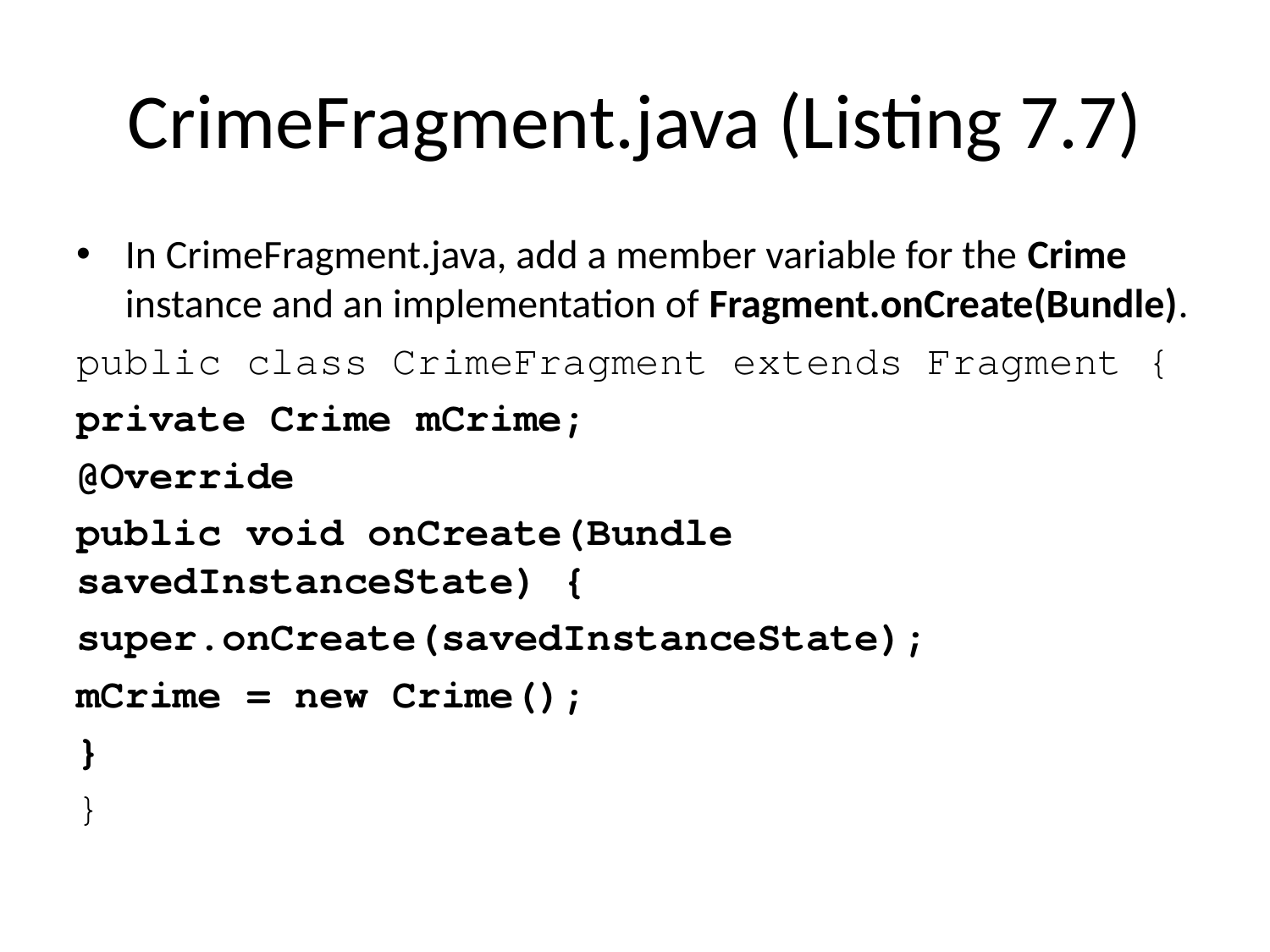

# CrimeFragment.java (Listing 7.7)
In CrimeFragment.java, add a member variable for the Crime instance and an implementation of Fragment.onCreate(Bundle).
public class CrimeFragment extends Fragment {
private Crime mCrime;
@Override
public void onCreate(Bundle savedInstanceState) {
super.onCreate(savedInstanceState);
mCrime = new Crime();
}
}